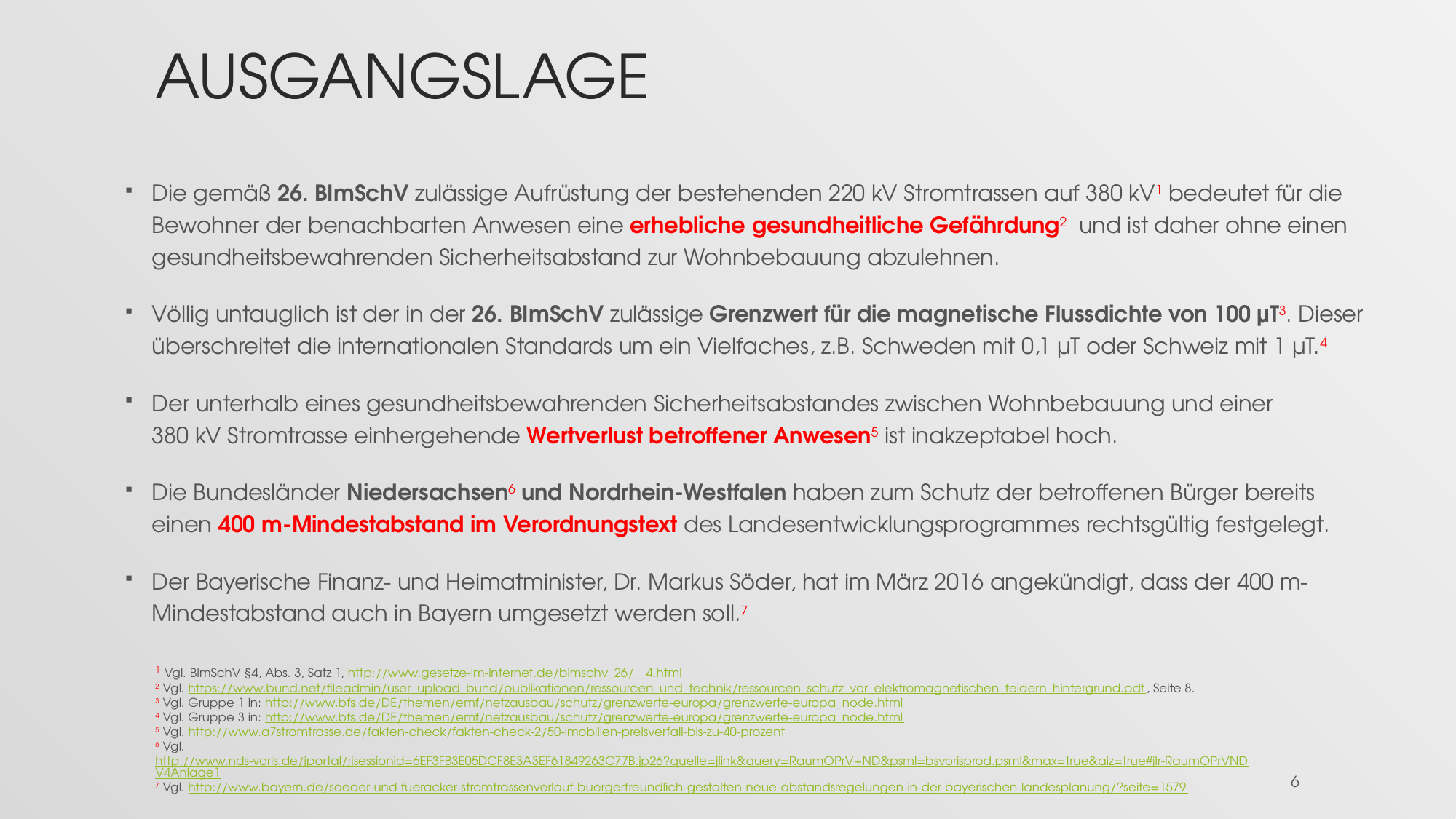

# Ausgangslage
Die gemäß 26. BImSchV zulässige Aufrüstung der bestehenden 220 kV Stromtrassen auf 380 kV1 bedeutet für die Bewohner der benachbarten Anwesen eine erhebliche gesundheitliche Gefährdung2  und ist daher ohne einen gesundheitsbewahrenden Sicherheitsabstand zur Wohnbebauung abzulehnen.
Völlig untauglich ist der in der 26. BImSchV zulässige Grenzwert für die magnetische Flussdichte von 100 μT3. Dieser überschreitet die internationalen Standards um ein Vielfaches, z.B. Schweden mit 0,1 μT oder Schweiz mit 1 μT.4
Der unterhalb eines gesundheitsbewahrenden Sicherheitsabstandes zwischen Wohnbebauung und einer
380 kV Stromtrasse einhergehende Wertverlust betroffener Anwesen5 ist inakzeptabel hoch.
Die Bundesländer Niedersachsen6 und Nordrhein-Westfalen haben zum Schutz der betroffenen Bürger bereits einen 400 m-Mindestabstand im Verordnungstext des Landesentwicklungsprogrammes rechtsgültig festgelegt.
Der Bayerische Finanz- und Heimatminister, Dr. Markus Söder, hat im März 2016 angekündigt, dass der 400 m-Mindestabstand auch in Bayern umgesetzt werden soll.7
1 Vgl. BImSchV §4, Abs. 3, Satz 1, http://www.gesetze-im-internet.de/bimschv_26/__4.html
2 Vgl. https://www.bund.net/fileadmin/user_upload_bund/publikationen/ressourcen_und_technik/ressourcen_schutz_vor_elektromagnetischen_feldern_hintergrund.pdf, Seite 8.
3 Vgl. Gruppe 1 in: http://www.bfs.de/DE/themen/emf/netzausbau/schutz/grenzwerte-europa/grenzwerte-europa_node.html
4 Vgl. Gruppe 3 in: http://www.bfs.de/DE/themen/emf/netzausbau/schutz/grenzwerte-europa/grenzwerte-europa_node.html
5 Vgl. http://www.a7stromtrasse.de/fakten-check/fakten-check-2/50-imobilien-preisverfall-bis-zu-40-prozent
6 Vgl. http://www.nds-voris.de/jportal/;jsessionid=6EF3FB3E05DCF8E3A3EF61849263C77B.jp26?quelle=jlink&query=RaumOPrV+ND&psml=bsvorisprod.psml&max=true&aiz=true#jlr-RaumOPrVNDV4Anlage1
7 Vgl. http://www.bayern.de/soeder-und-fueracker-stromtrassenverlauf-buergerfreundlich-gestalten-neue-abstandsregelungen-in-der-bayerischen-landesplanung/?seite=1579

6